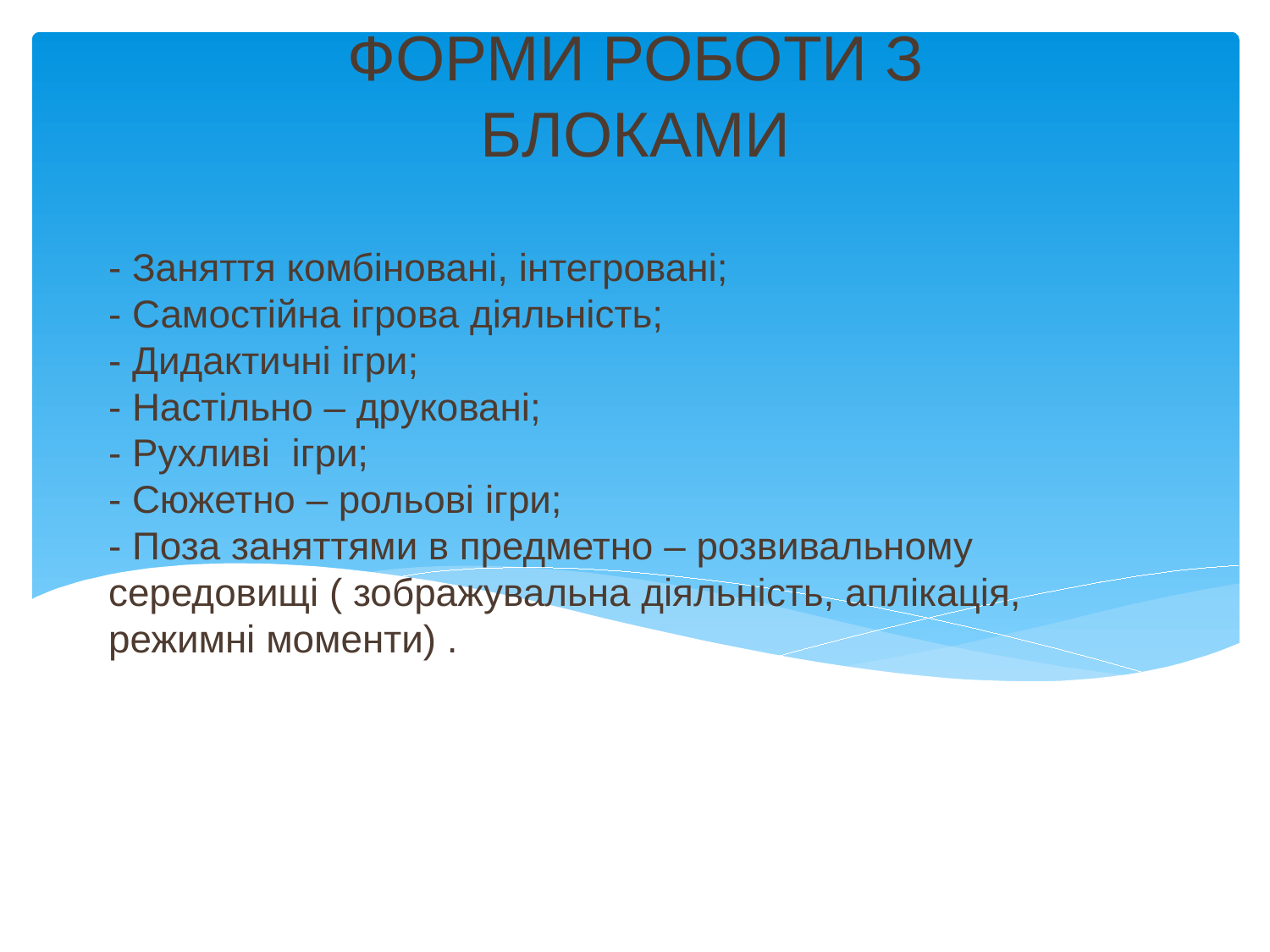

Форми роботи з блоками
# - Заняття комбіновані, інтегровані; - Самостійна ігрова діяльність; - Дидактичні ігри; - Настільно – друковані; - Рухливі  ігри; - Сюжетно – рольові ігри; - Поза заняттями в предметно – розвивальному середовищі ( зображувальна діяльність, аплікація, режимні моменти) .